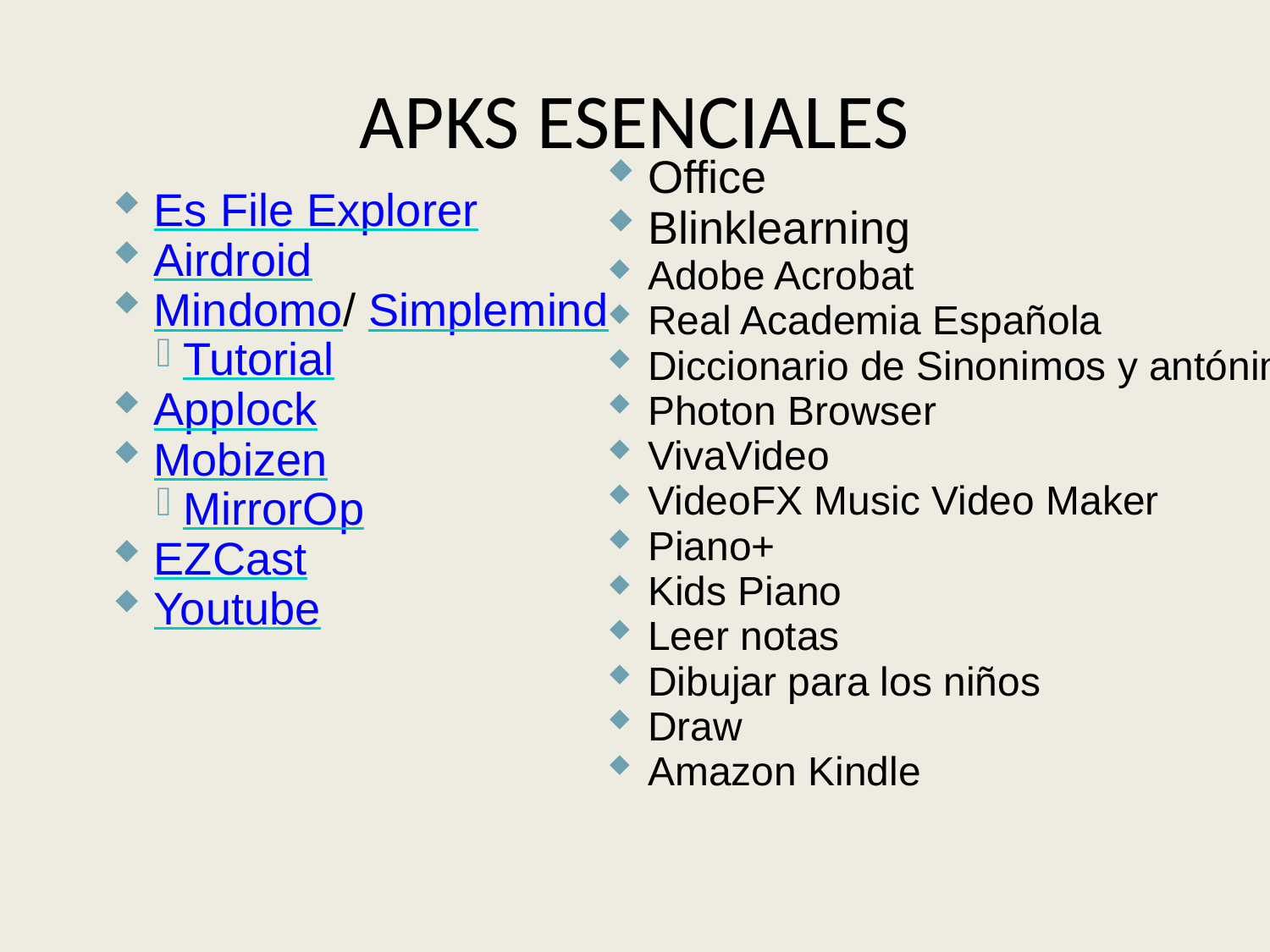

# APKS ESENCIALES
Office
Blinklearning
Adobe Acrobat
Real Academia Española
Diccionario de Sinonimos y antónimos.
Photon Browser
VivaVideo
VideoFX Music Video Maker
Piano+
Kids Piano
Leer notas
Dibujar para los niños
Draw
Amazon Kindle
Es File Explorer
Airdroid
Mindomo/ Simplemind
Tutorial
Applock
Mobizen
MirrorOp
EZCast
Youtube